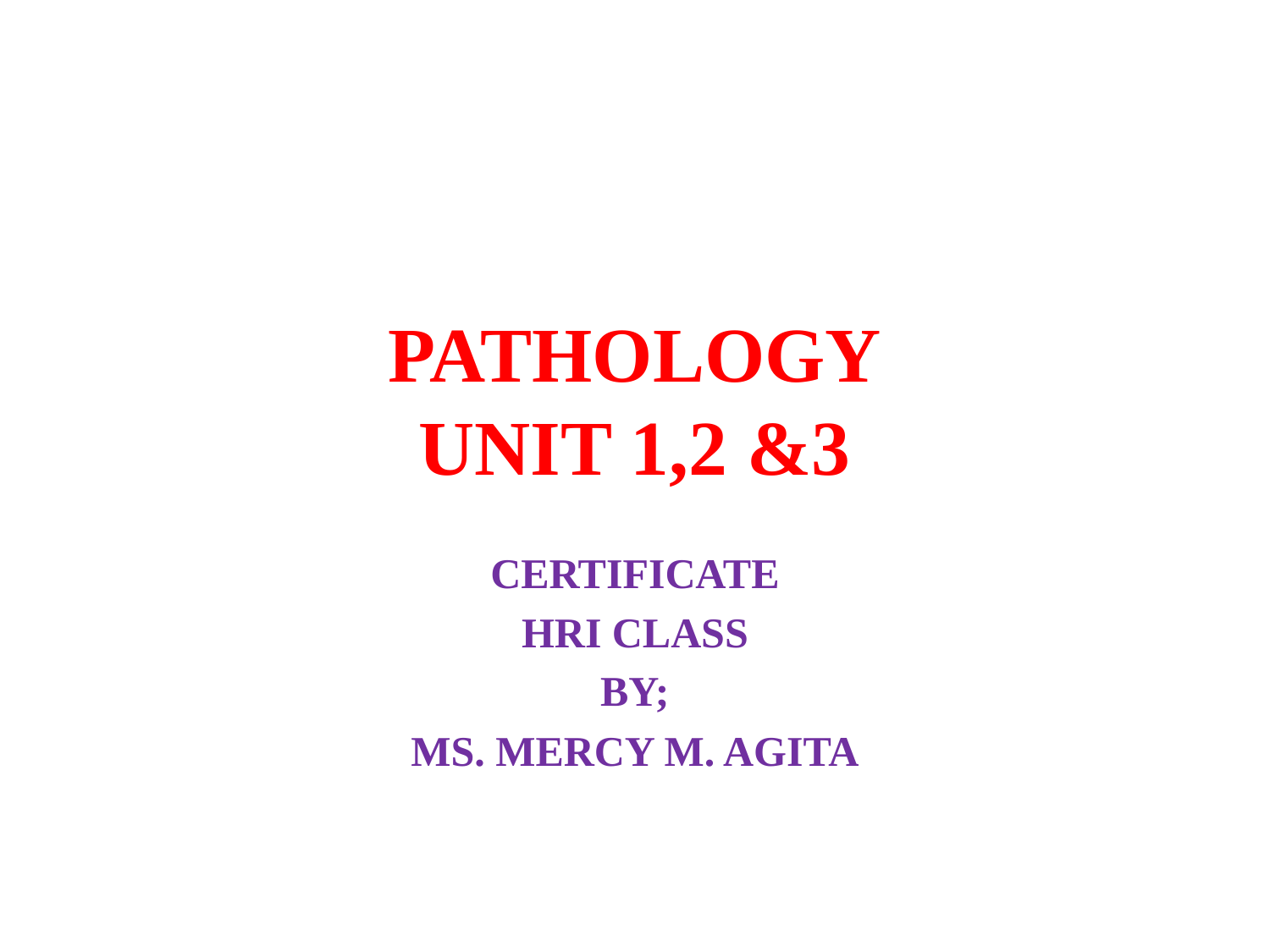

# PATHOLOGY UNIT 1,2 &3
CERTIFICATE
HRI CLASS
BY;
MS. MERCY M. AGITA